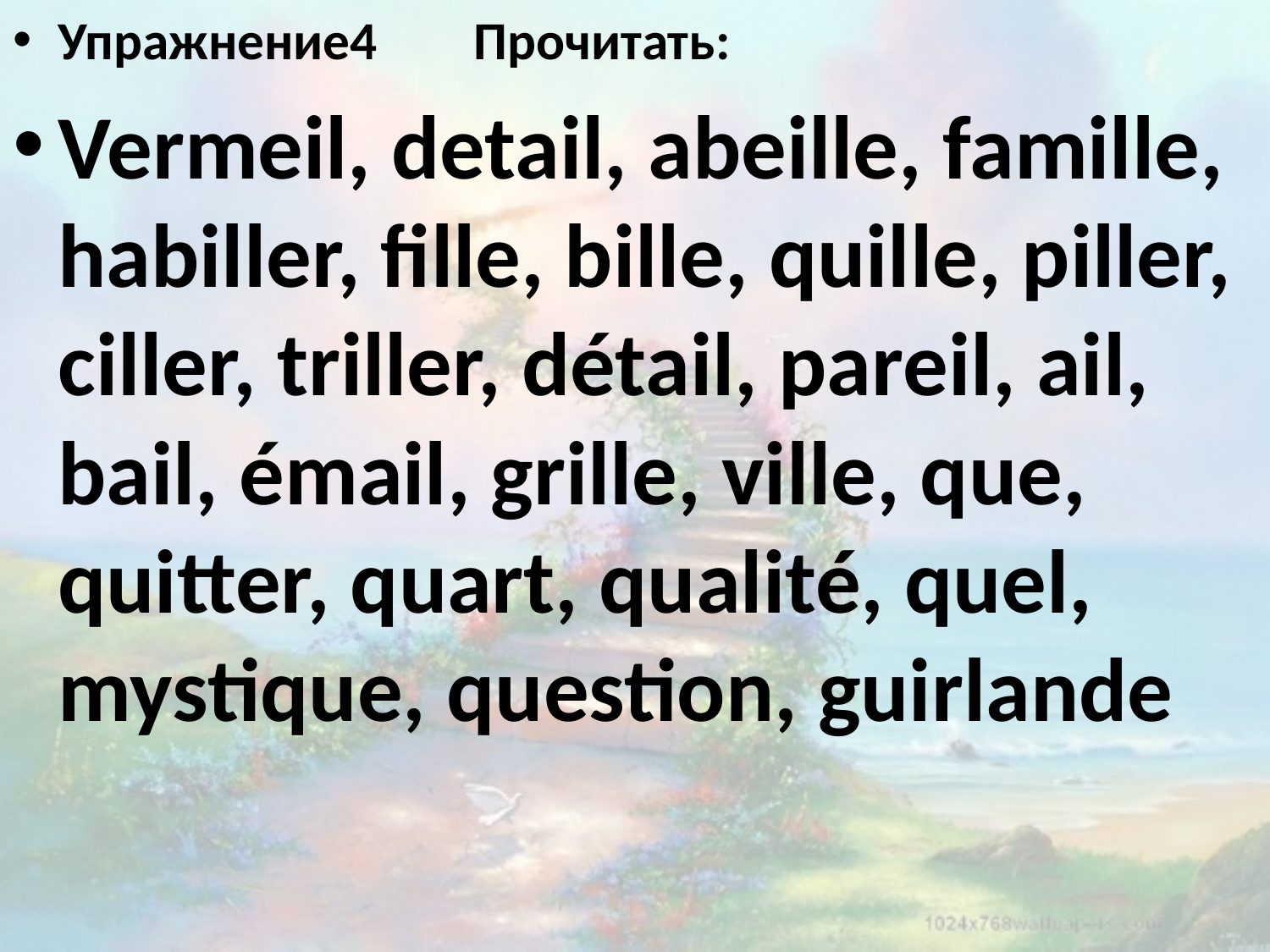

Упражнение4        Прочитать:
Vermeil, detail, abeille, famille, habiller, fille, bille, quille, piller, ciller, triller, détail, pareil, ail, bail, émail, grille, ville, que, quitter, quart, qualité, quel, mystique, question, guirlande